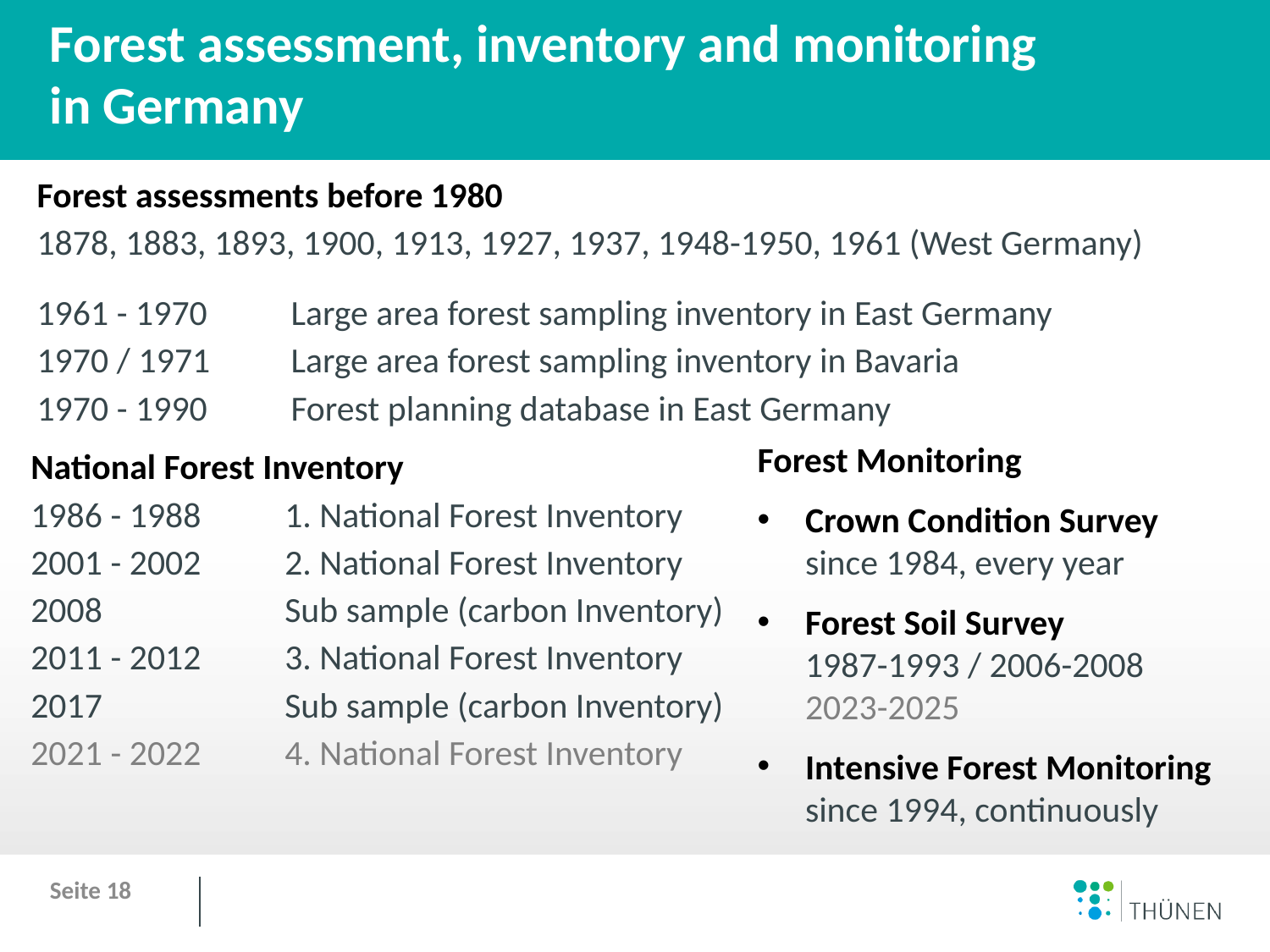

# Forest assessment, inventory and monitoring in Germany
Forest assessments before 1980
1878, 1883, 1893, 1900, 1913, 1927, 1937, 1948-1950, 1961 (West Germany)

1961 - 1970	Large area forest sampling inventory in East Germany
1970 / 1971	Large area forest sampling inventory in Bavaria
1970 - 1990	Forest planning database in East Germany

Forest Monitoring
Crown Condition Survey
since 1984, every year
Forest Soil Survey
1987-1993 / 2006-2008
2023-2025
Intensive Forest Monitoring
since 1994, continuously
National Forest Inventory
1986 - 1988 	1. National Forest Inventory
2001 - 2002 	2. National Forest Inventory
2008 		Sub sample (carbon Inventory)
2011 - 2012 	3. National Forest Inventory
2017 		Sub sample (carbon Inventory)
2021 - 2022	4. National Forest Inventory

Seite 18